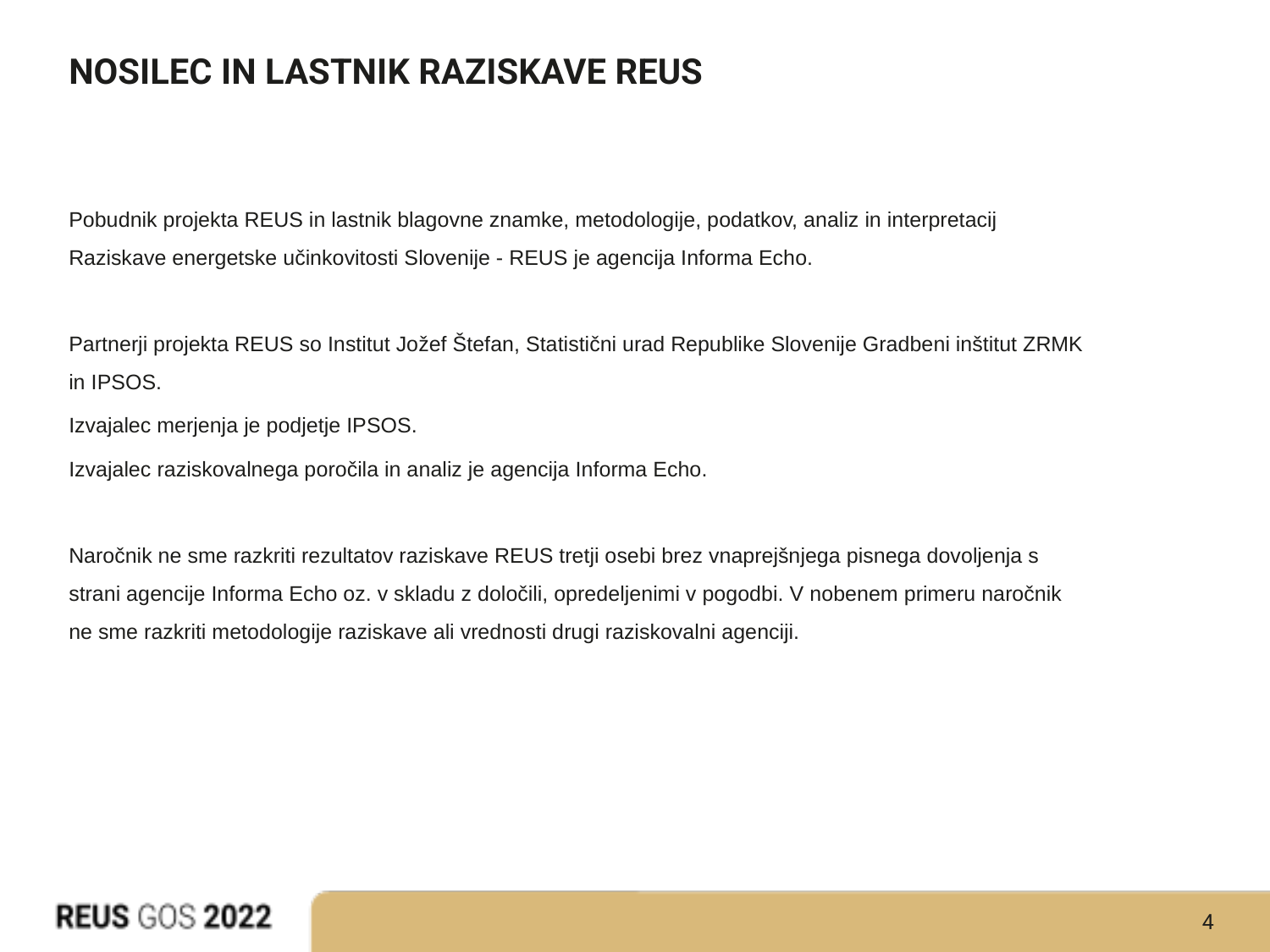

# NOSILEC IN LASTNIK RAZISKAVE REUS
Pobudnik projekta REUS in lastnik blagovne znamke, metodologije, podatkov, analiz in interpretacij Raziskave energetske učinkovitosti Slovenije - REUS je agencija Informa Echo.

Partnerji projekta REUS so Institut Jožef Štefan, Statistični urad Republike Slovenije Gradbeni inštitut ZRMK in IPSOS.
Izvajalec merjenja je podjetje IPSOS.
Izvajalec raziskovalnega poročila in analiz je agencija Informa Echo.

Naročnik ne sme razkriti rezultatov raziskave REUS tretji osebi brez vnaprejšnjega pisnega dovoljenja s strani agencije Informa Echo oz. v skladu z določili, opredeljenimi v pogodbi. V nobenem primeru naročnik ne sme razkriti metodologije raziskave ali vrednosti drugi raziskovalni agenciji.

4